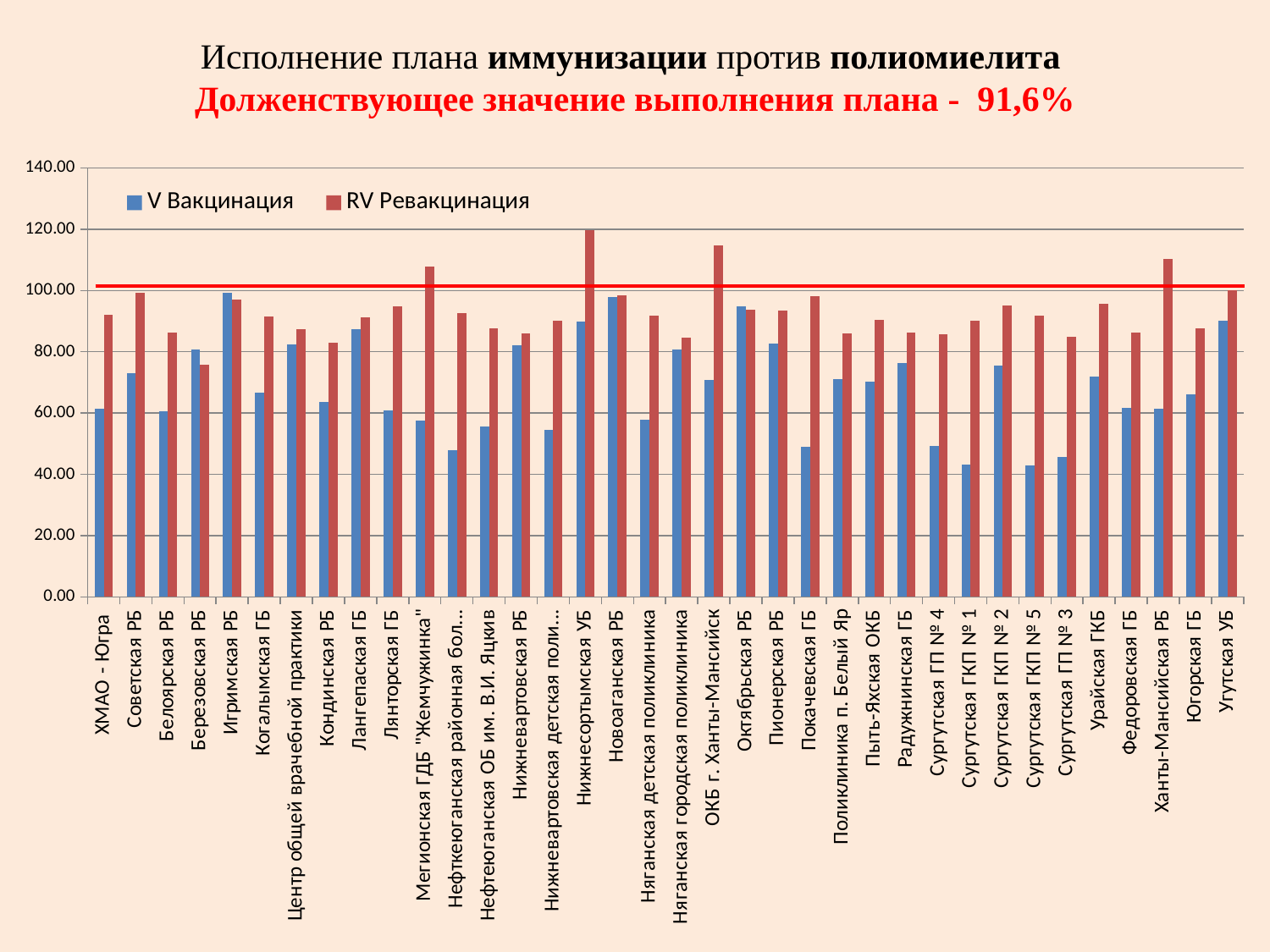

# Исполнение плана иммунизации против полиомиелита Долженствующее значение выполнения плана -  91,6%

### Chart

| Category | V Вакцинация | RV Ревакцинация |
|---|---|---|
| ХМАО - Югра  | 61.4 | 92.11 |
| Советская РБ | 73.01 | 99.28 |
| Белоярская РБ | 60.53 | 86.34 |
| Березовская РБ | 80.75 | 75.83 |
| Игримская РБ | 99.2 | 97.17 |
| Когалымская ГБ | 66.71 | 91.48 |
| Центр общей врачебной практики | 82.5 | 87.5 |
| Кондинская РБ | 63.6 | 82.93 |
| Лангепаская ГБ | 87.42 | 91.35 |
| Лянторская ГБ | 60.92 | 94.87 |
| Мегионская ГДБ "Жемчужинка" | 57.57 | 107.9 |
| Нефткеюганская районная больница | 48.0 | 92.53 |
| Нефтеюганская ОБ им. В.И. Яцкив | 55.63 | 87.69 |
| Нижневартовская РБ | 82.2 | 85.88 |
| Нижневартовская детская поликлиника | 54.39 | 90.02 |
| Нижнесортымская УБ | 89.76 | 119.75 |
| Новоаганская РБ | 98.0 | 98.29 |
| Няганская детская поликлиника | 57.87 | 91.84 |
| Няганская городская поликлиника | 80.65 | 84.56 |
| ОКБ г. Ханты-Мансийск | 70.86 | 114.7 |
| Октябрьская РБ | 94.75 | 93.67 |
| Пионерская РБ | 82.76 | 93.44 |
| Покачевская ГБ | 48.85 | 98.28 |
| Поликлиника п. Белый Яр | 71.12 | 85.92 |
| Пыть-Яхская ОКБ | 70.33 | 90.43 |
| Радужнинская ГБ | 76.42 | 86.24 |
| Сургутская ГП № 4 | 49.28 | 85.76 |
| Сургутская ГКП № 1 | 43.26 | 90.0 |
| Сургутская ГКП № 2 | 75.42 | 95.12 |
| Сургутская ГКП № 5 | 43.02 | 91.7 |
| Сургутская ГП № 3 | 45.6 | 84.82 |
| Урайская ГКБ | 72.0 | 95.6 |
| Федоровская ГБ | 61.8 | 86.4 |
| Ханты-Мансийская РБ | 61.31 | 110.36 |
| Югорская ГБ | 66.2 | 87.64 |
| Угутская УБ | 90.0 | 100.0 |